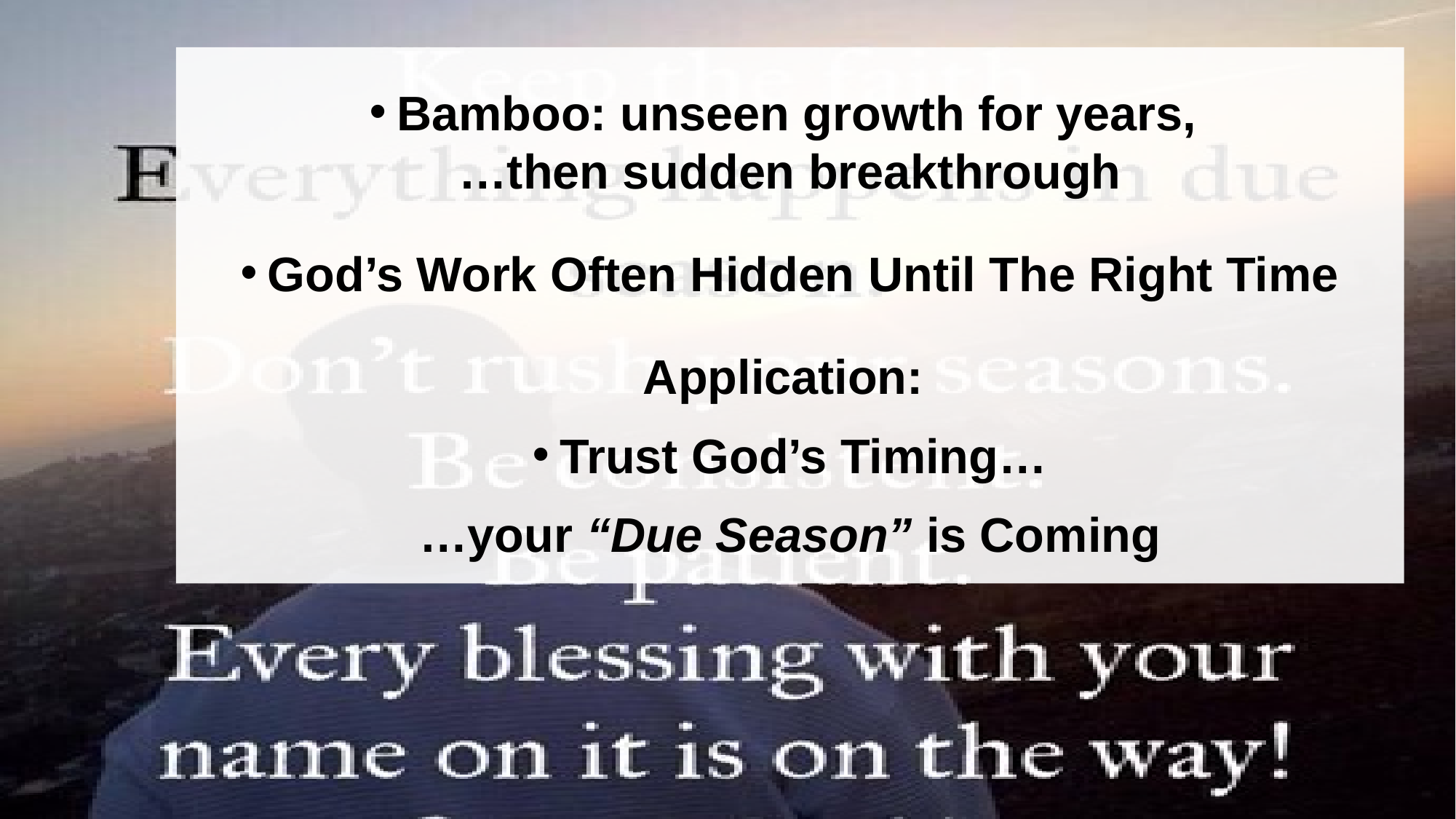

Bamboo: unseen growth for years,
…then sudden breakthrough
God’s Work Often Hidden Until The Right Time
Application:
Trust God’s Timing…
…your “Due Season” is Coming